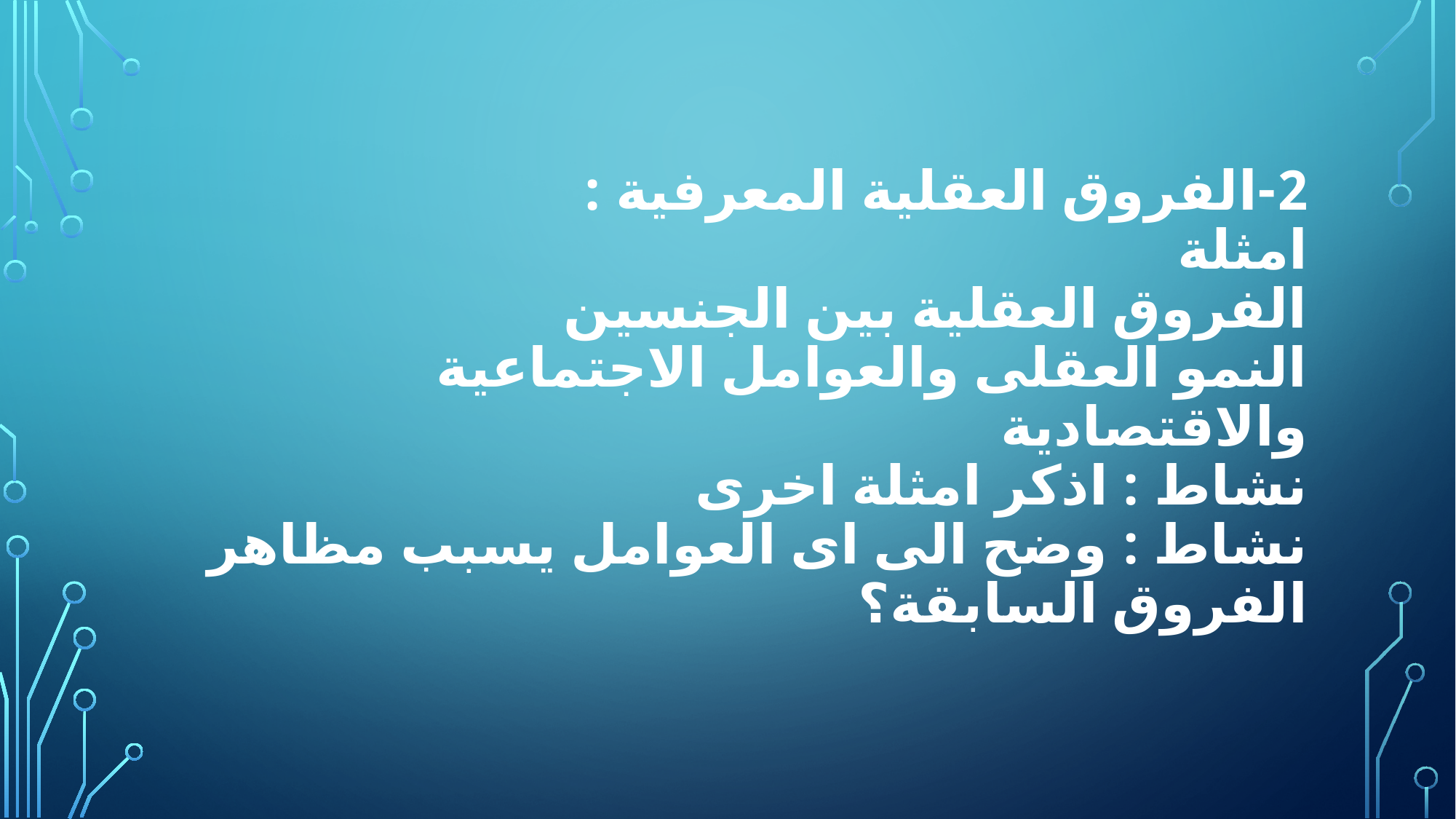

# 2-الفروق العقلية المعرفية : امثلة الفروق العقلية بين الجنسين النمو العقلى والعوامل الاجتماعية والاقتصادية نشاط : اذكر امثلة اخرى نشاط : وضح الى اى العوامل يسبب مظاهر الفروق السابقة؟